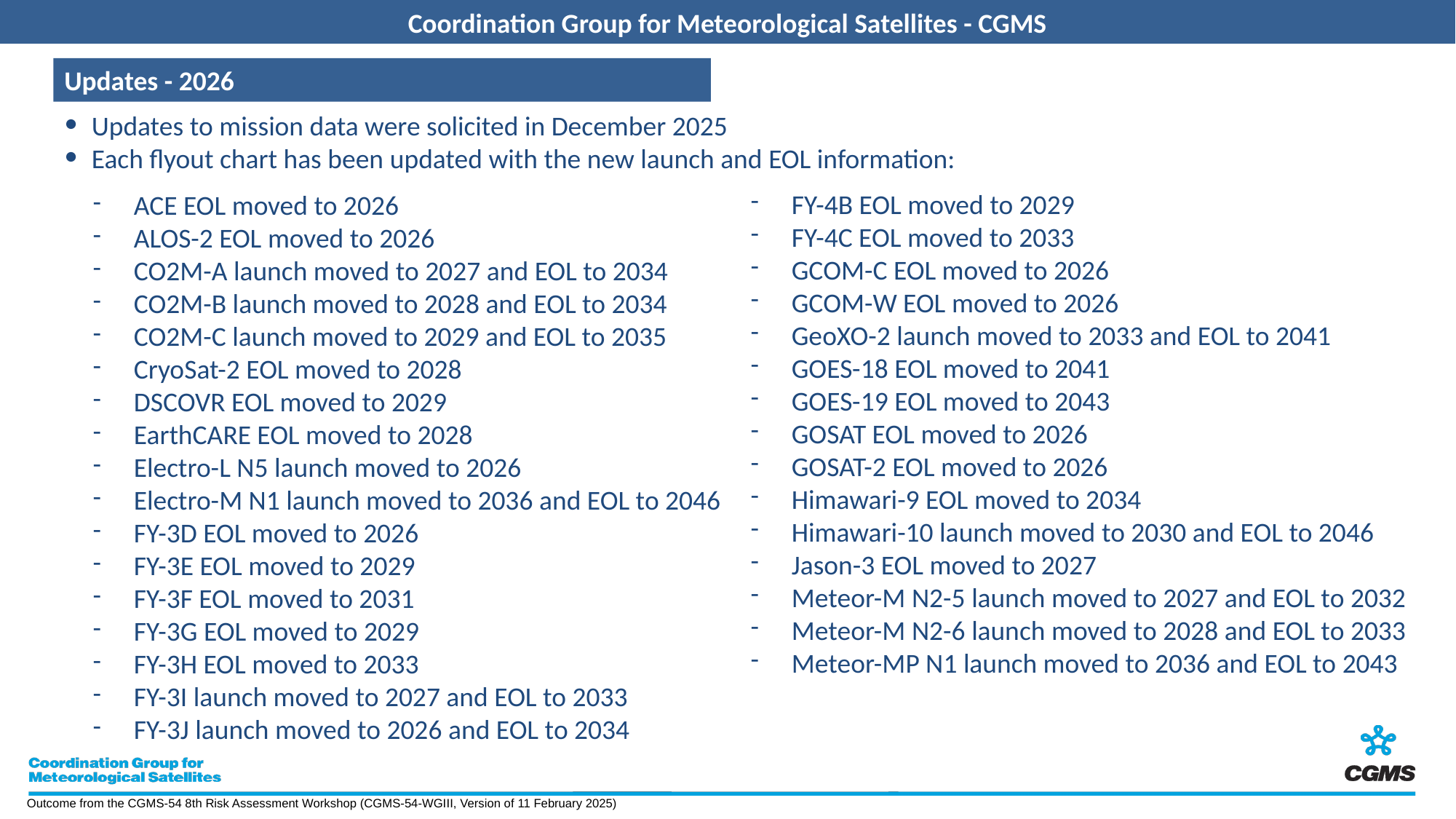

Updates - 2026
Updates to mission data were solicited in December 2025
Each flyout chart has been updated with the new launch and EOL information:
FY-4B EOL moved to 2029
FY-4C EOL moved to 2033
GCOM-C EOL moved to 2026
GCOM-W EOL moved to 2026
GeoXO-2 launch moved to 2033 and EOL to 2041
GOES-18 EOL moved to 2041
GOES-19 EOL moved to 2043
GOSAT EOL moved to 2026
GOSAT-2 EOL moved to 2026
Himawari-9 EOL moved to 2034
Himawari-10 launch moved to 2030 and EOL to 2046
Jason-3 EOL moved to 2027
Meteor-M N2-5 launch moved to 2027 and EOL to 2032
Meteor-M N2-6 launch moved to 2028 and EOL to 2033
Meteor-MP N1 launch moved to 2036 and EOL to 2043
ACE EOL moved to 2026
ALOS-2 EOL moved to 2026
CO2M-A launch moved to 2027 and EOL to 2034
CO2M-B launch moved to 2028 and EOL to 2034
CO2M-C launch moved to 2029 and EOL to 2035
CryoSat-2 EOL moved to 2028
DSCOVR EOL moved to 2029
EarthCARE EOL moved to 2028
Electro-L N5 launch moved to 2026
Electro-M N1 launch moved to 2036 and EOL to 2046
FY-3D EOL moved to 2026
FY-3E EOL moved to 2029
FY-3F EOL moved to 2031
FY-3G EOL moved to 2029
FY-3H EOL moved to 2033
FY-3I launch moved to 2027 and EOL to 2033
FY-3J launch moved to 2026 and EOL to 2034